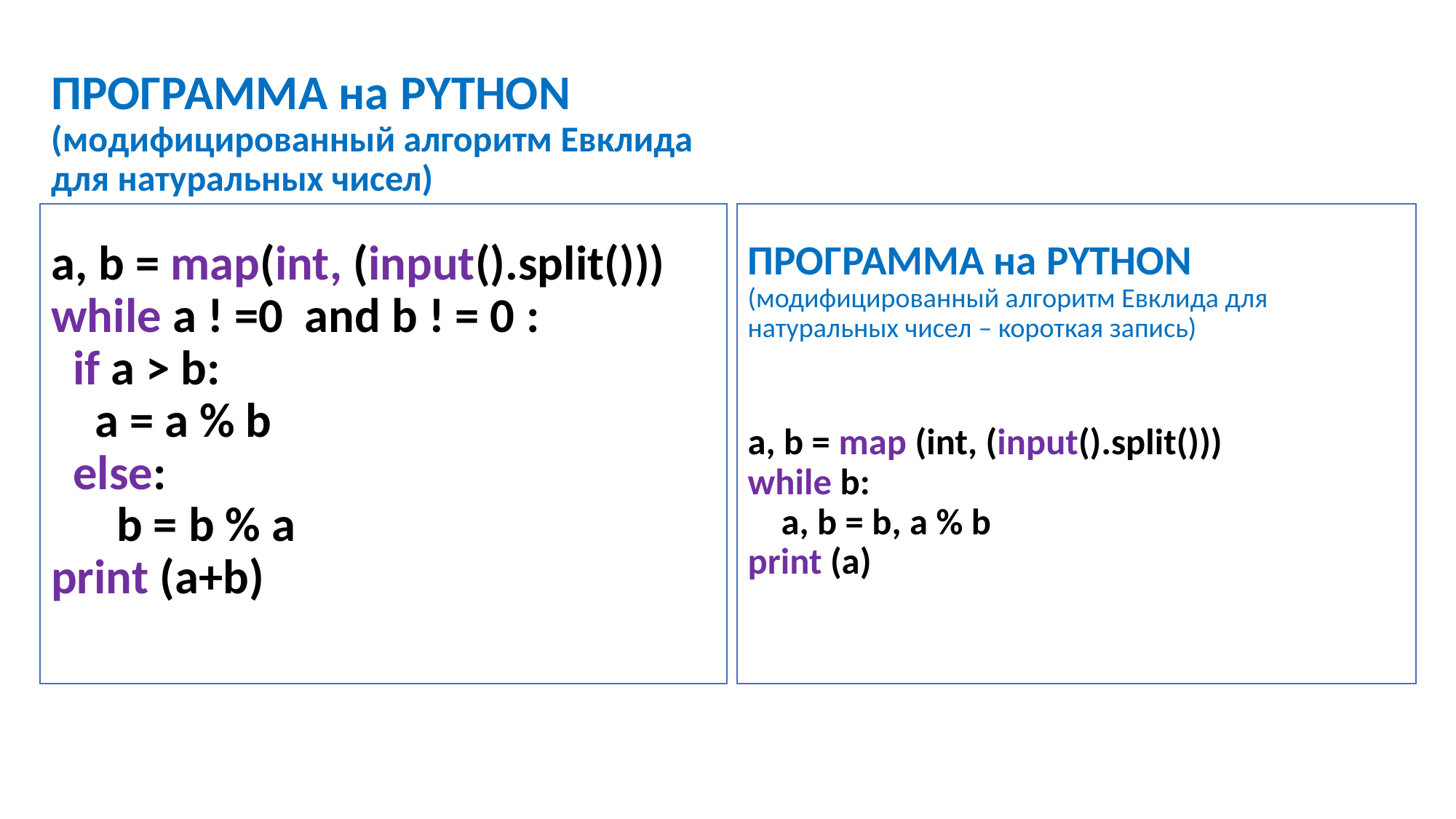

# ПРОГРАММА на PYTHON (модифицированный алгоритм Евклида для натуральных чисел) a, b = map(int, (input().split())) while a ! =0  and b ! = 0 : if a > b: a = a % b else: b = b % a print (a+b)
ПРОГРАММА на PYTHON
(модифицированный алгоритм Евклида для натуральных чисел – короткая запись)

a, b = map (int, (input().split()))
while b:
    a, b = b, a % b
print (a)